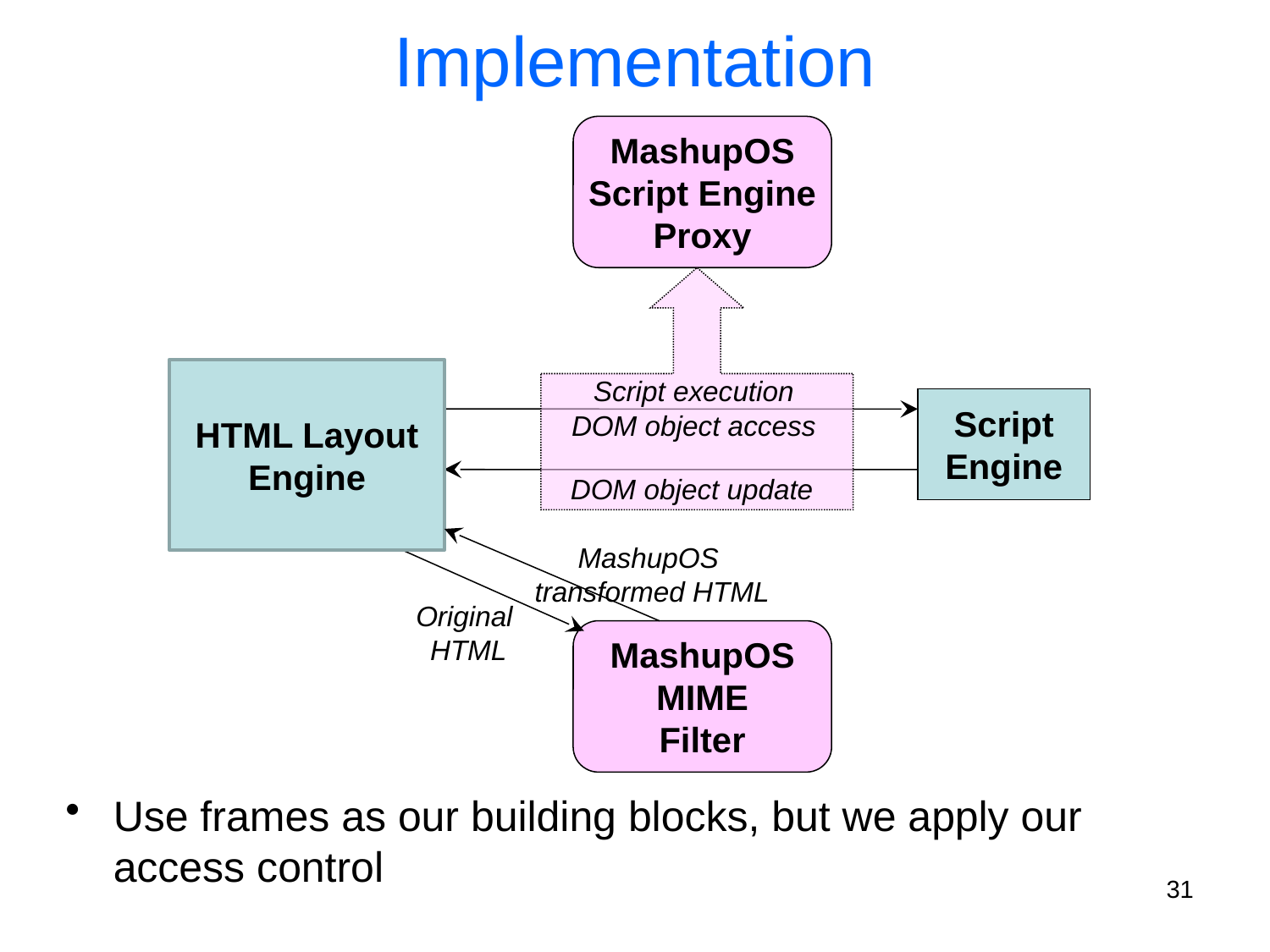

# Implementation
MashupOS
Script Engine
Proxy

HTML Layout Engine
Script execution
DOM object access
Script
Engine

DOM object update

MashupOS
transformed HTML

Original
HTML
MashupOS
MIME
Filter
Use frames as our building blocks, but we apply our access control
31